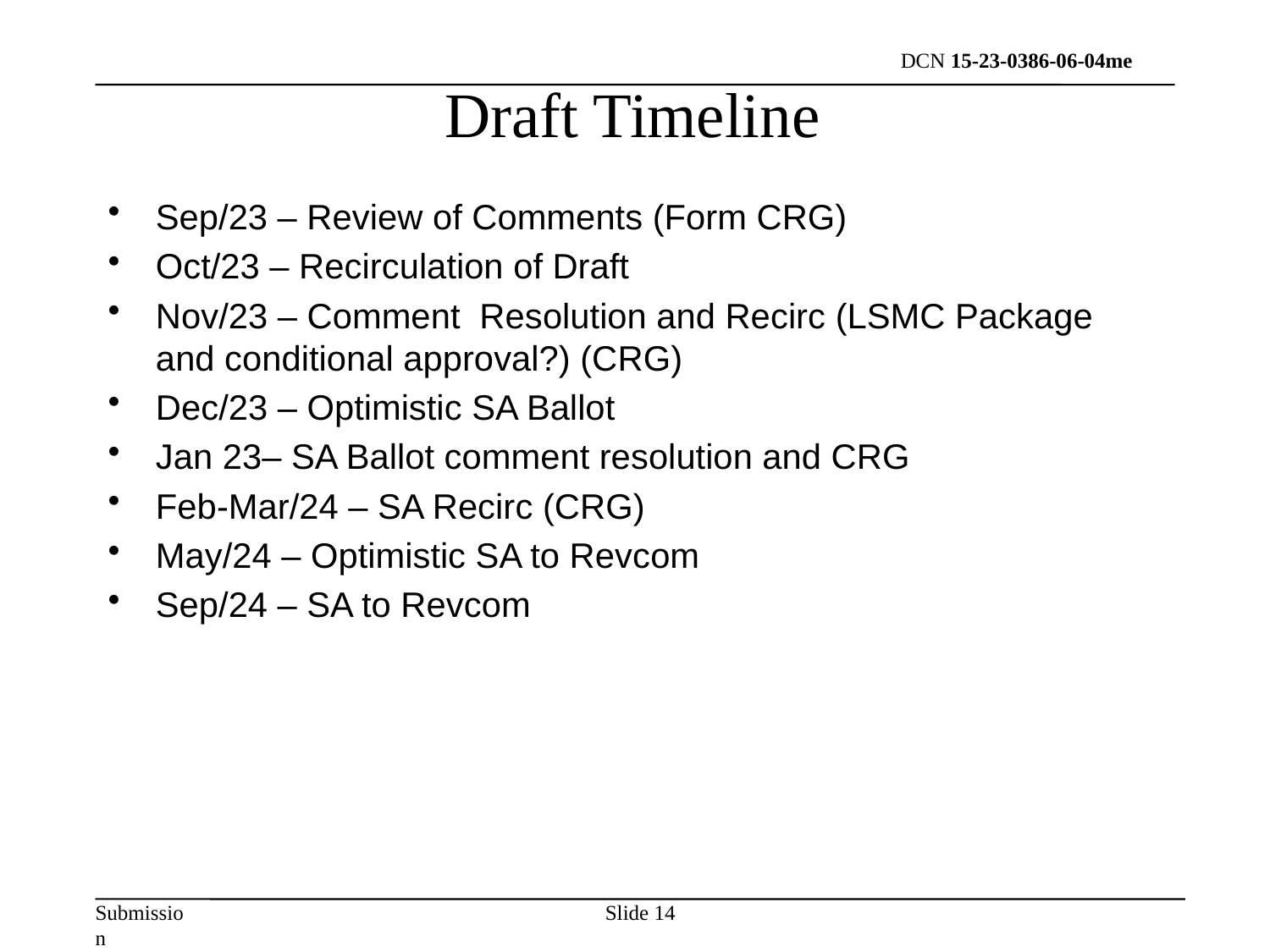

Draft Timeline
Sep/23 – Review of Comments (Form CRG)
Oct/23 – Recirculation of Draft
Nov/23 – Comment  Resolution and Recirc (LSMC Package and conditional approval?) (CRG)
Dec/23 – Optimistic SA Ballot
Jan 23– SA Ballot comment resolution and CRG
Feb-Mar/24 – SA Recirc (CRG)
May/24 – Optimistic SA to Revcom
Sep/24 – SA to Revcom

Slide 14